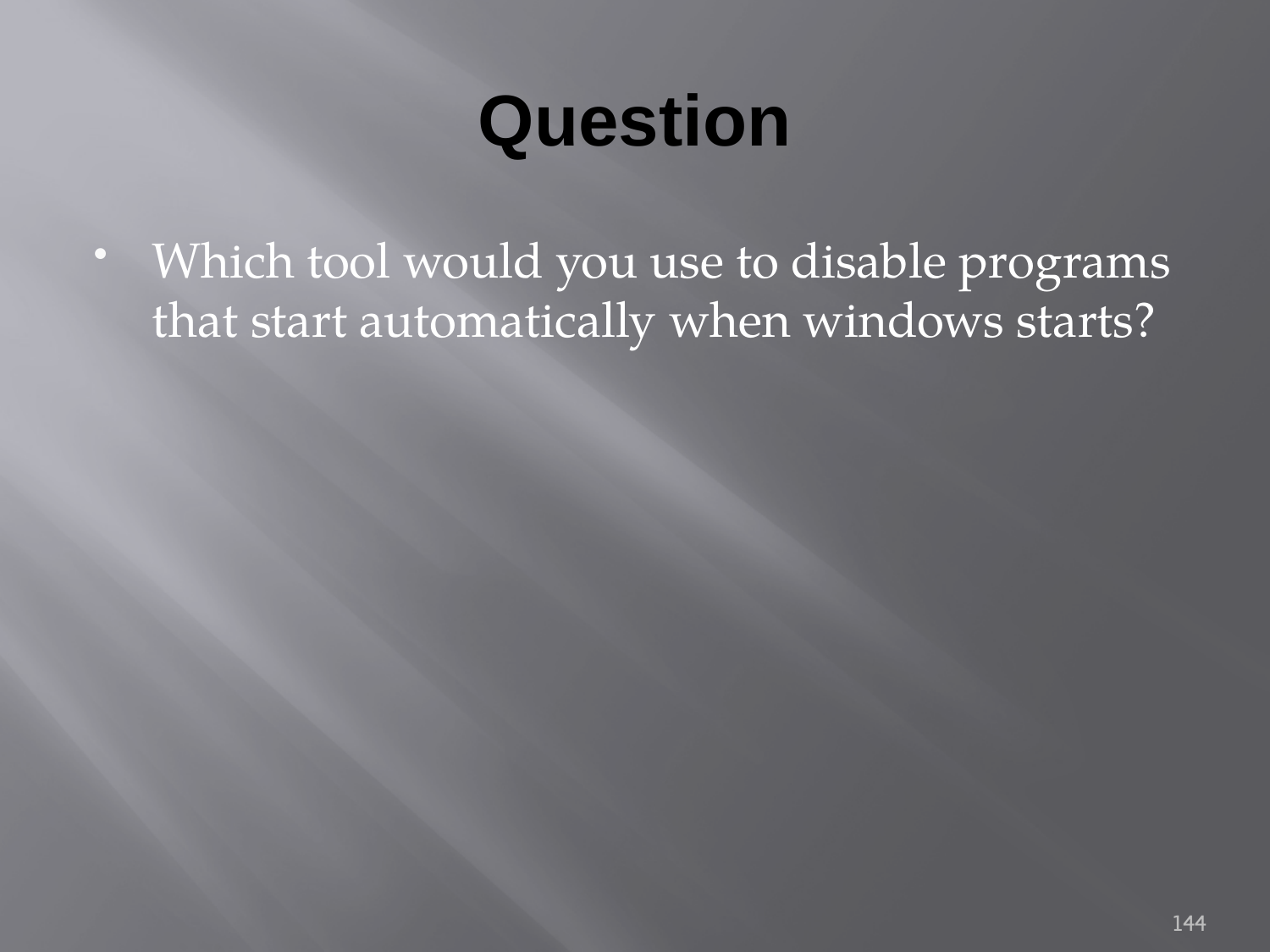

# Question
Which tool would you use to disable programs that start automatically when windows starts?
144